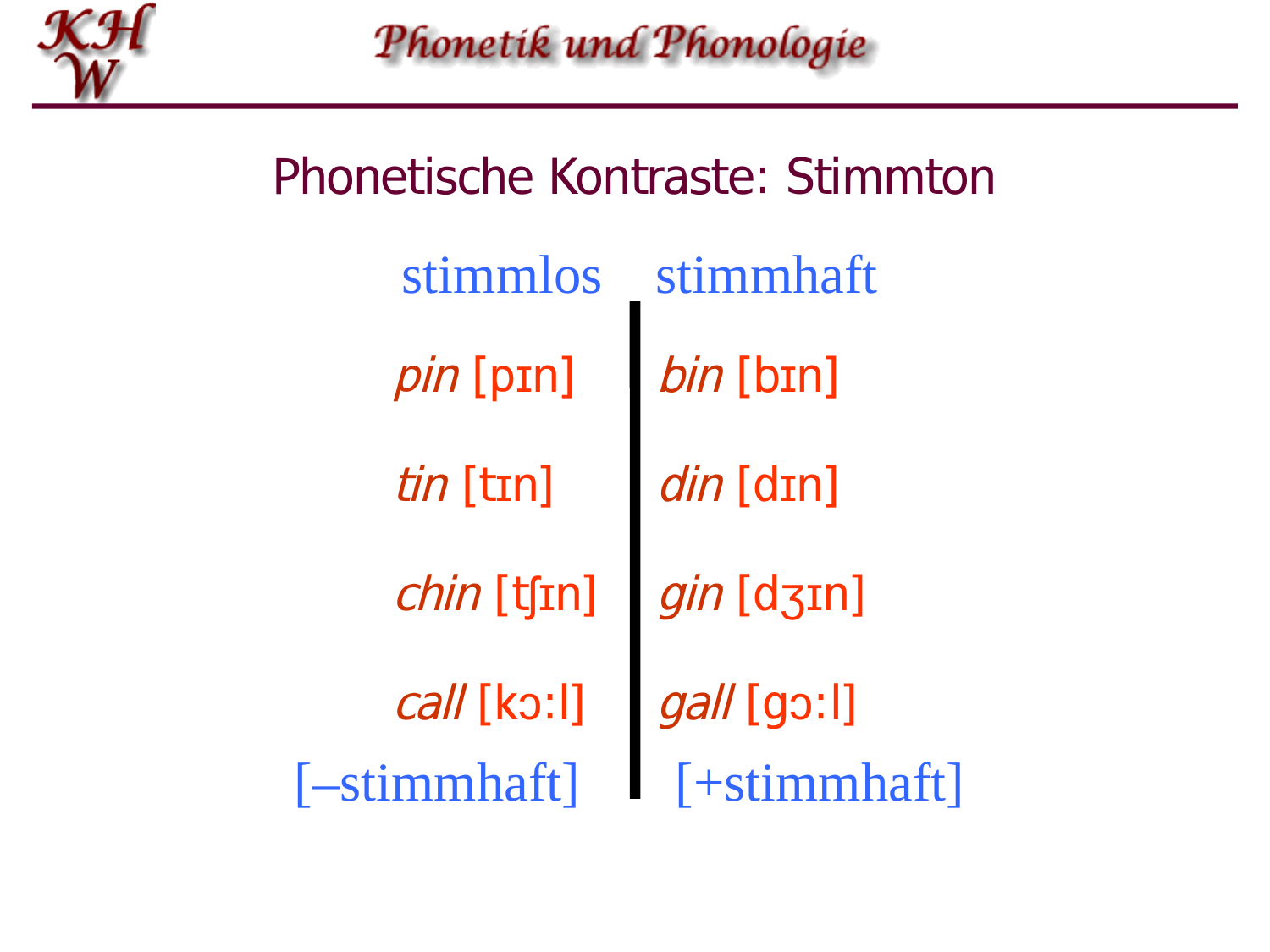

# Phonetische Kontraste: Stimmton
stimmlos	stimmhaft

pin [pɪn]
bin [bɪn]
tin [tɪn]
din [dɪn]
chin [tʃɪn]
gin [dʒɪn]
call [kɔ:l]
gall [gɔ:l]
[–stimmhaft]	[+stimmhaft]